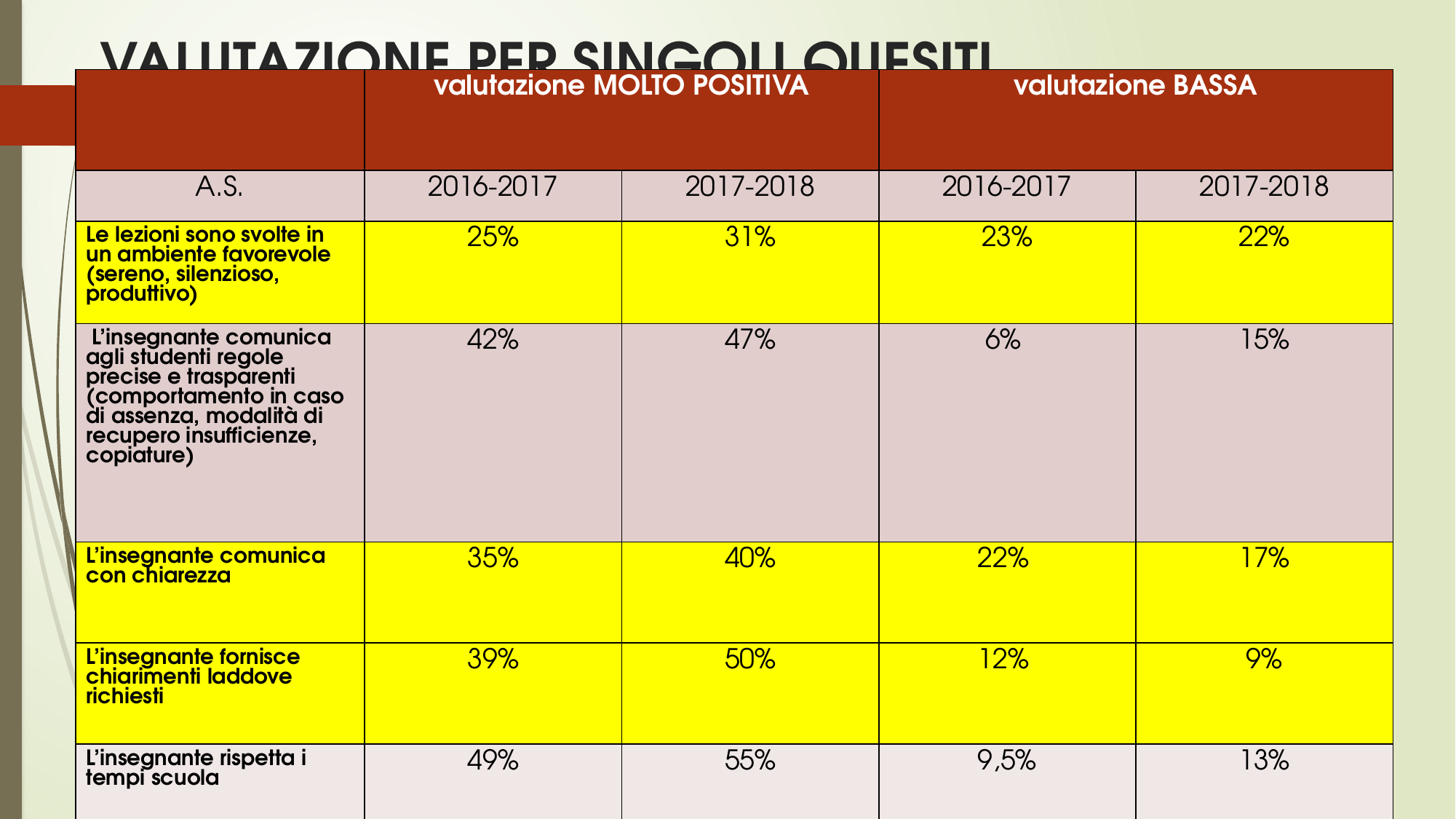

# VALUTAZIONE PER SINGOLI QUESITI
|  | valutazione MOLTO POSITIVA |  | valutazione BASSA |  |
| --- | --- | --- | --- | --- |
| A.S. | 2016-2017 | 2017-2018 | 2016-2017 | 2017-2018 |
| Le lezioni sono svolte in un ambiente favorevole (sereno, silenzioso, produttivo) | 25% | 31% | 23% | 22% |
| L’insegnante comunica agli studenti regole precise e trasparenti (comportamento in caso di assenza, modalità di recupero insufficienze, copiature) | 42% | 47% | 6% | 15% |
| L’insegnante comunica con chiarezza | 35% | 40% | 22% | 17% |
| L’insegnante fornisce chiarimenti laddove richiesti | 39% | 50% | 12% | 9% |
| L’insegnante rispetta i tempi scuola | 49% | 55% | 9,5% | 13% |